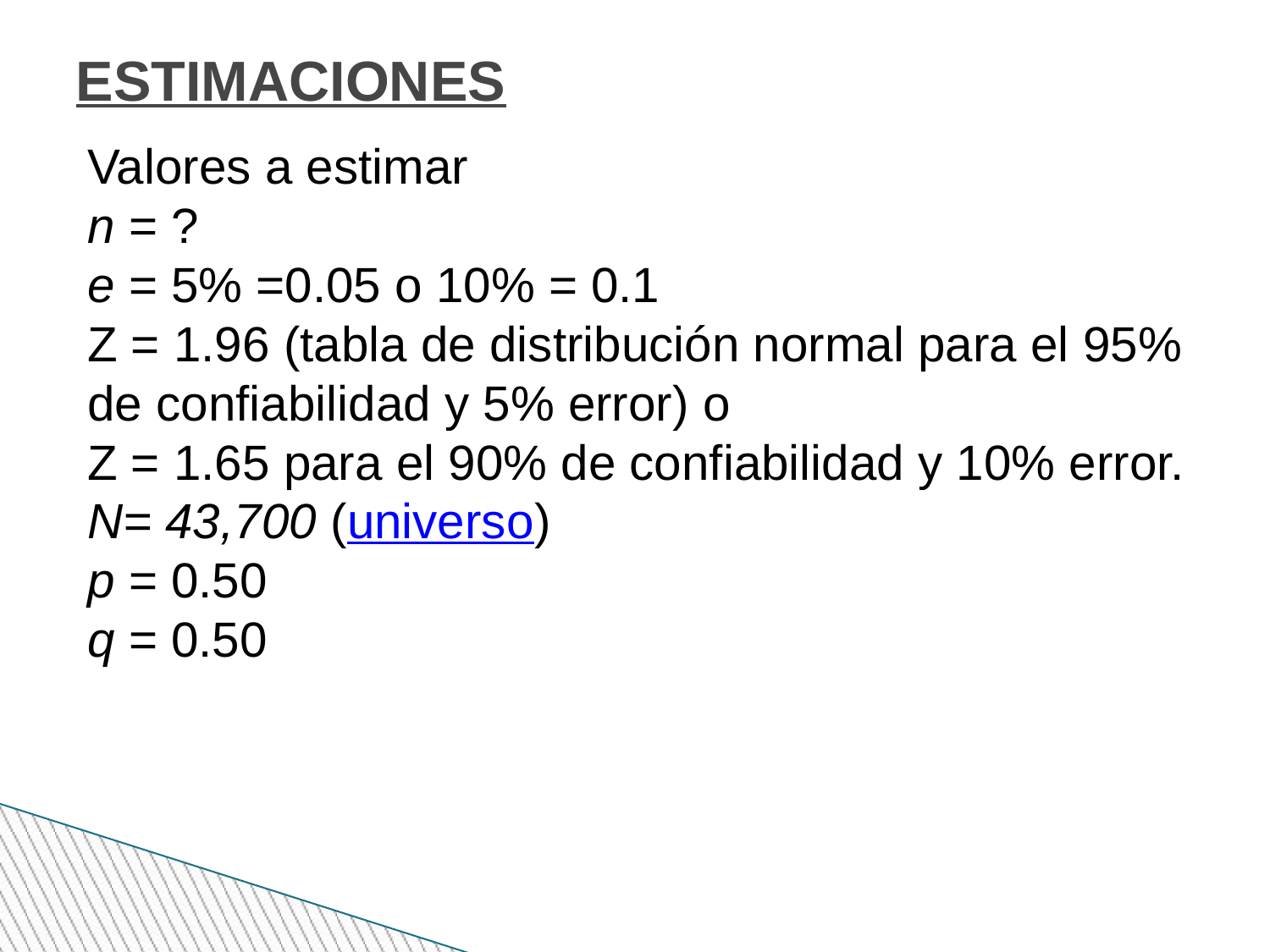

ESTIMACIONES
Valores a estimar
n = ?
e = 5% =0.05 o 10% = 0.1
Z = 1.96 (tabla de distribución normal para el 95% de confiabilidad y 5% error) o
Z = 1.65 para el 90% de confiabilidad y 10% error.
N= 43,700 (universo)
p = 0.50
q = 0.50